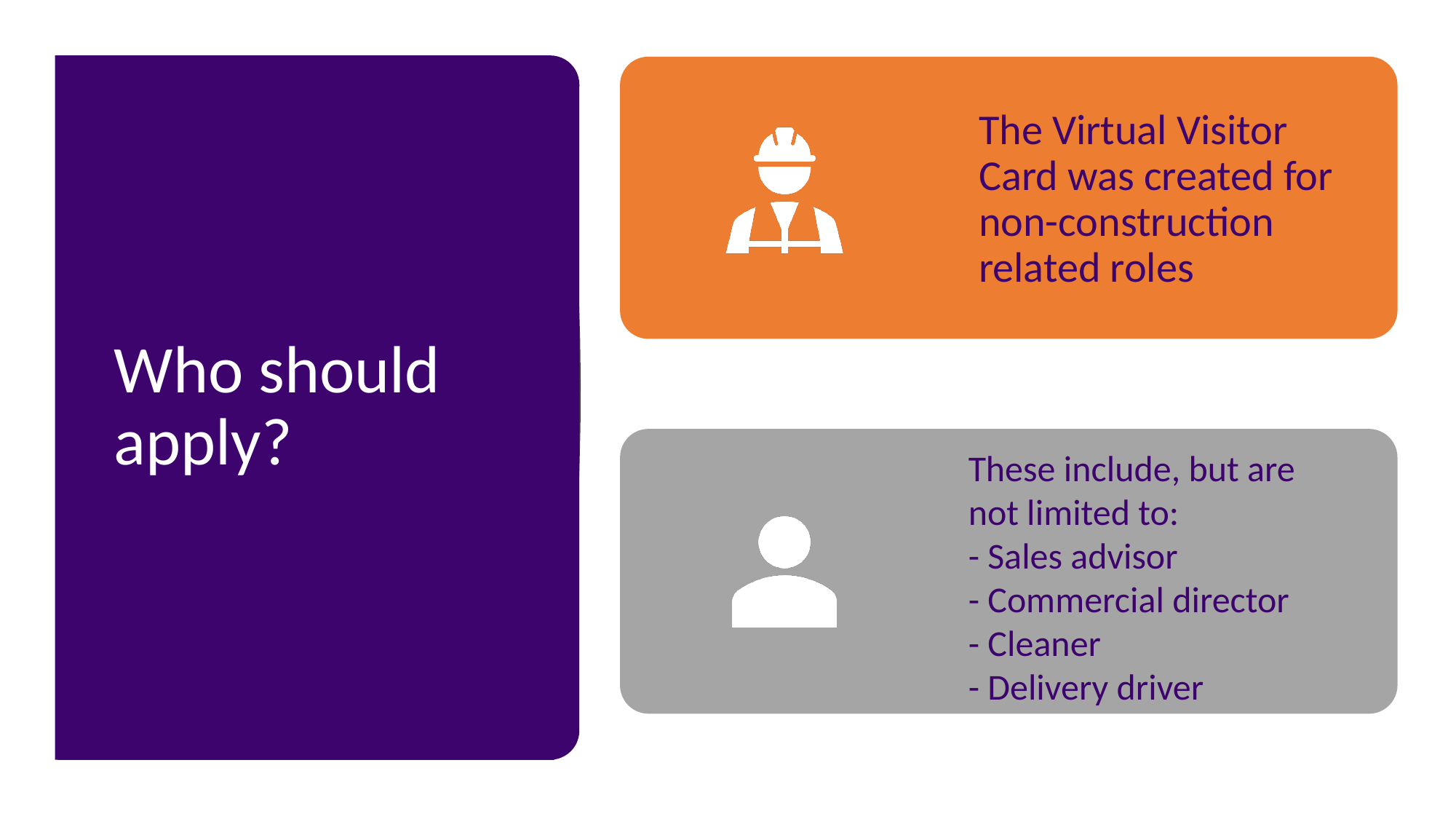

The Virtual Visitor Card was created for non-construction related roles
These include, but are not limited to:
- Sales advisor
- Commercial director
- Cleaner
- Delivery driver

# Who should apply?